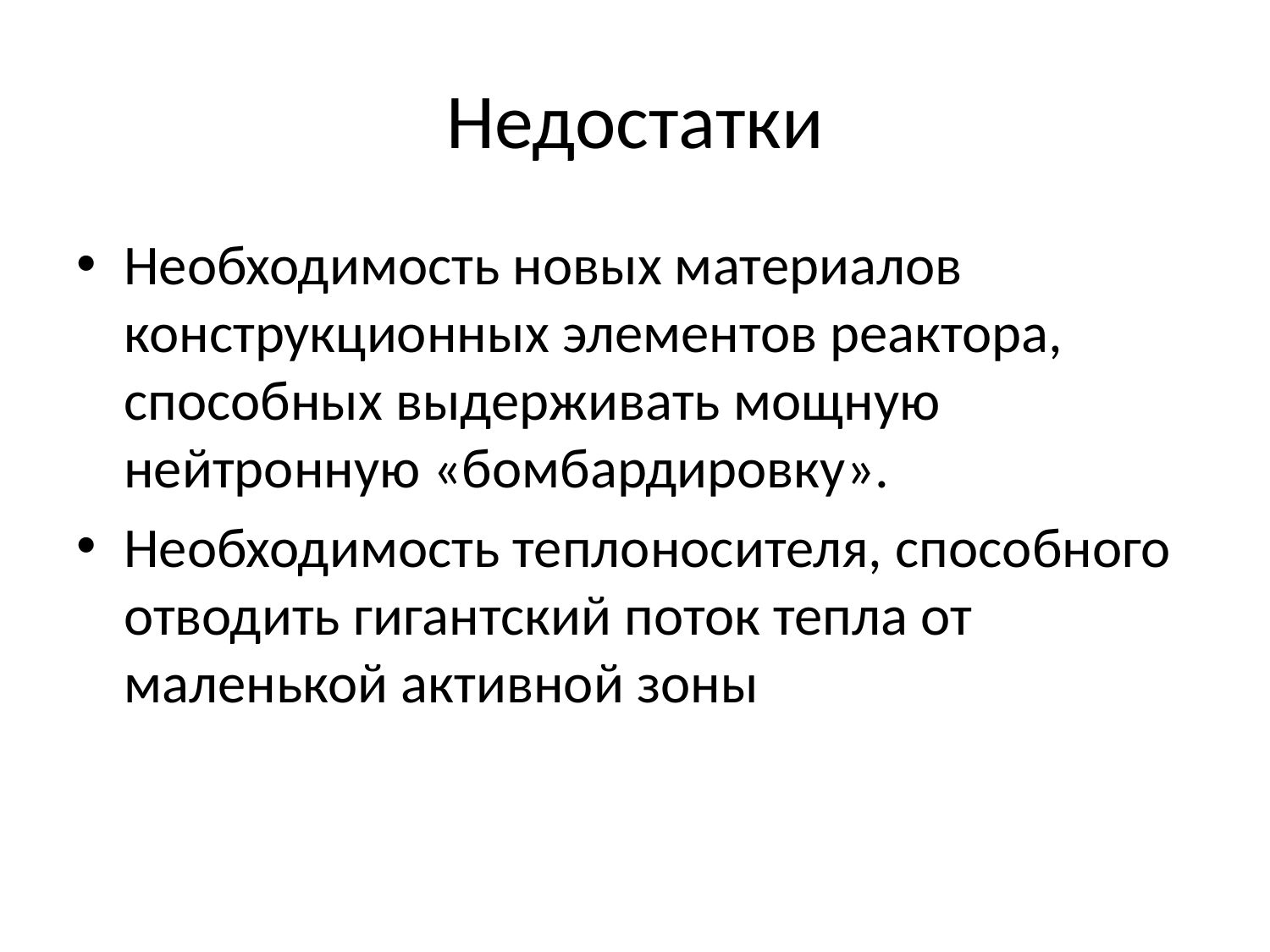

# Недостатки
Необходимость новых материалов конструкционных элементов реактора, способных выдерживать мощную нейтронную «бомбардировку».
Необходимость теплоносителя, способного отводить гигантский поток тепла от маленькой активной зоны